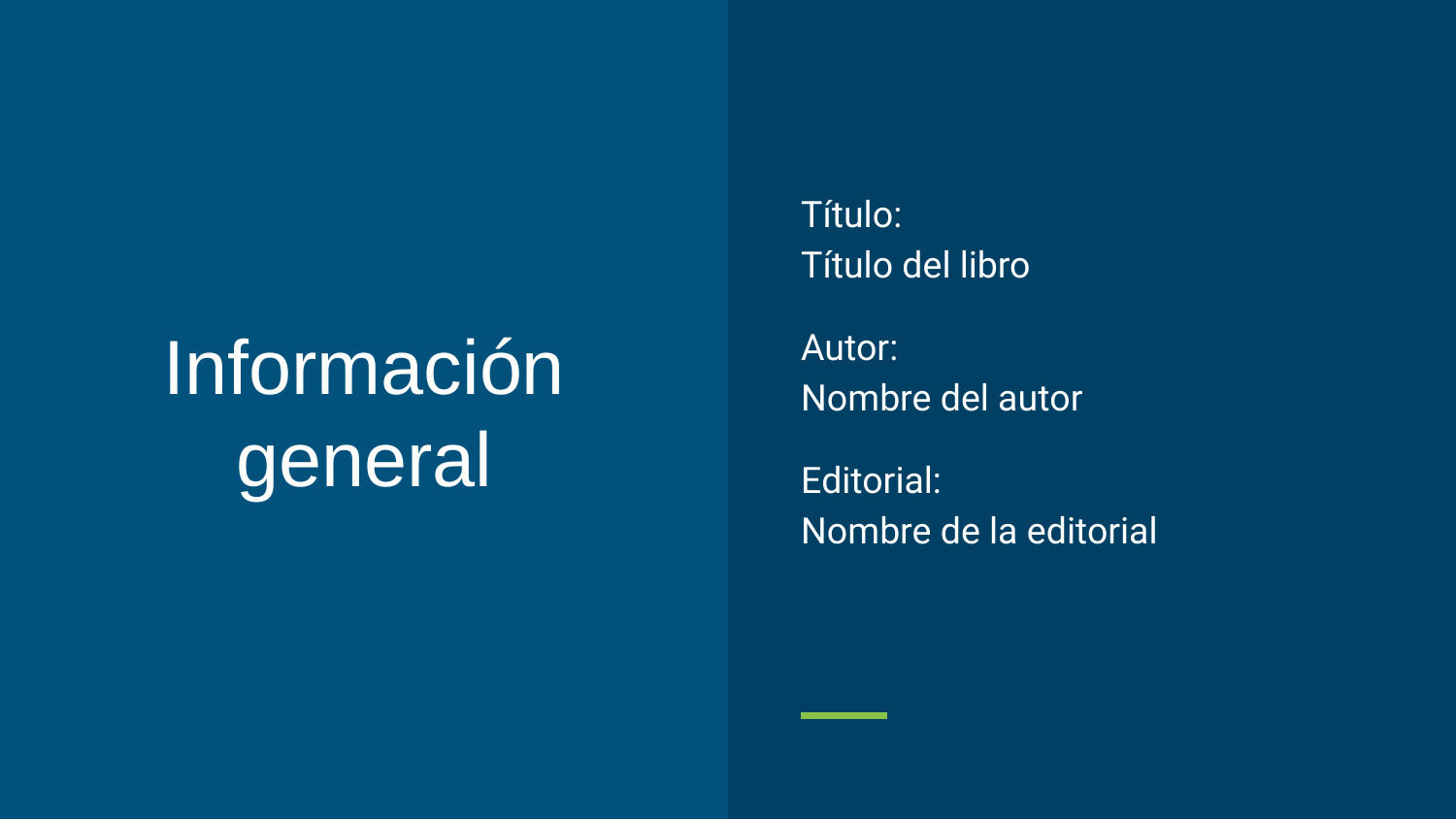

Título:
Título del libro
Autor:
Nombre del autor
Editorial:
Nombre de la editorial

# Información general